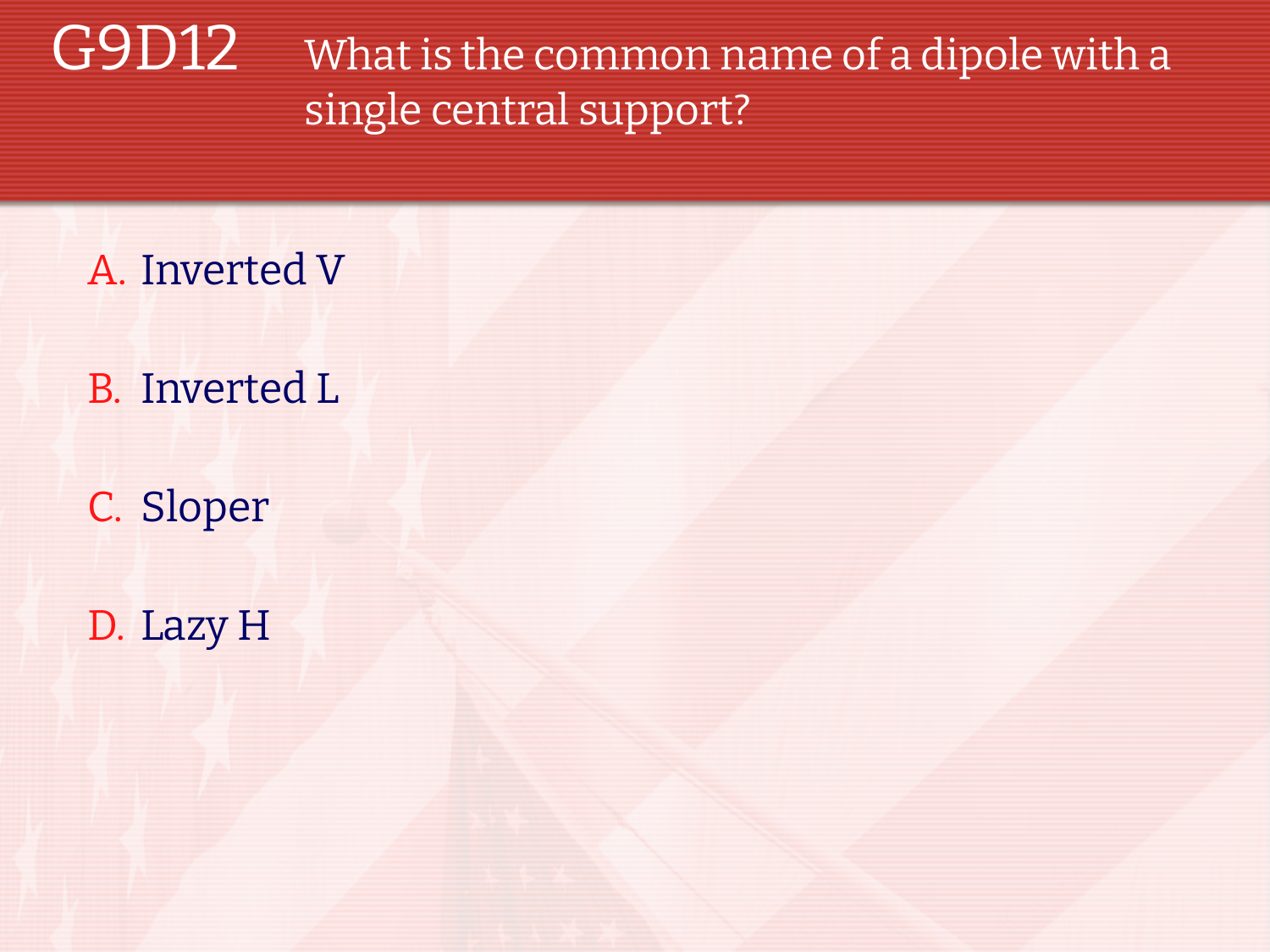

G9D12 	What is the common name of a dipole with a 			single central support?
Inverted V

Inverted L

Sloper

Lazy H